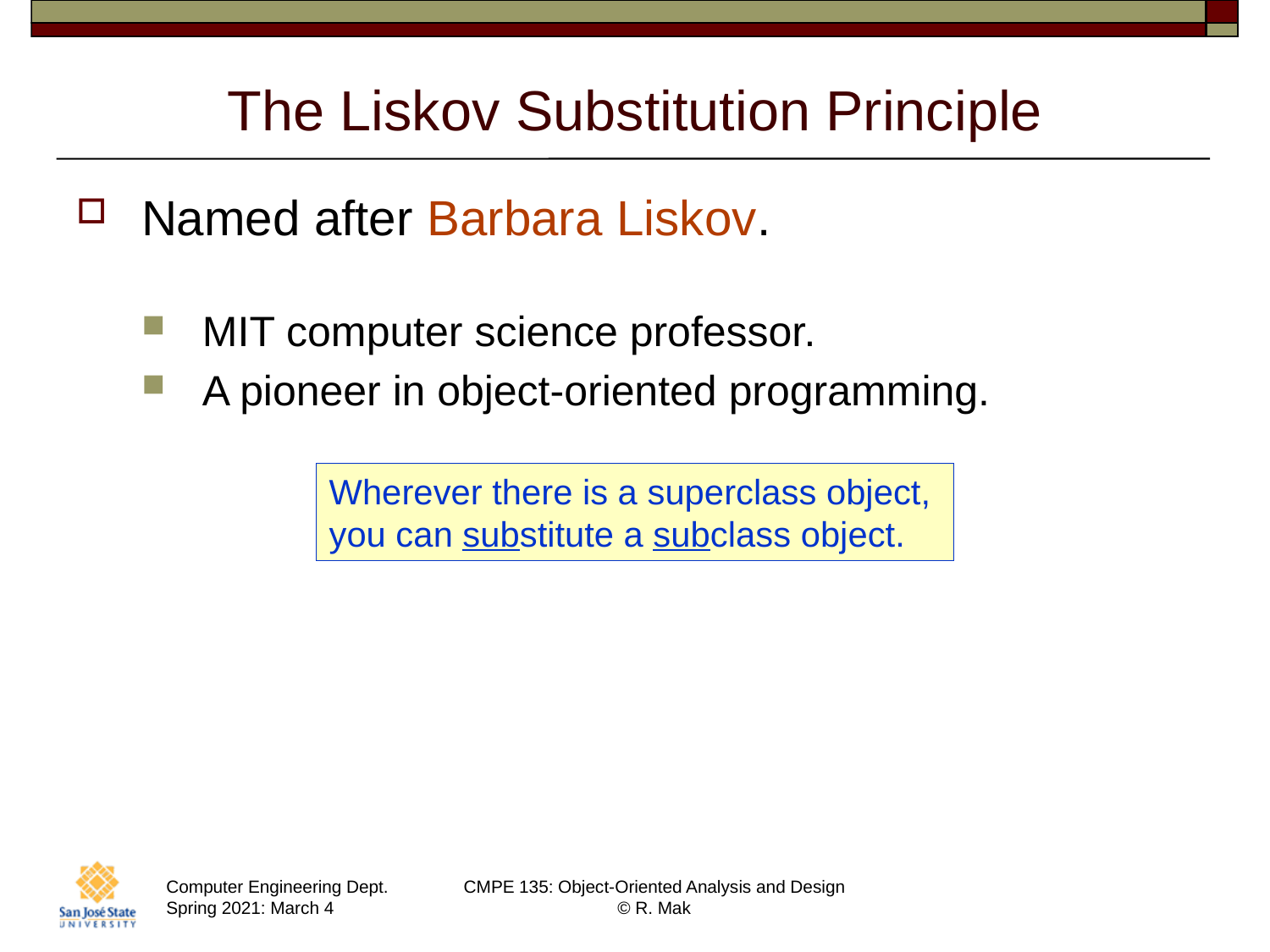

# The Liskov Substitution Principle
Named after Barbara Liskov.

MIT computer science professor.
A pioneer in object-oriented programming.
Wherever there is a superclass object,
you can substitute a subclass object.